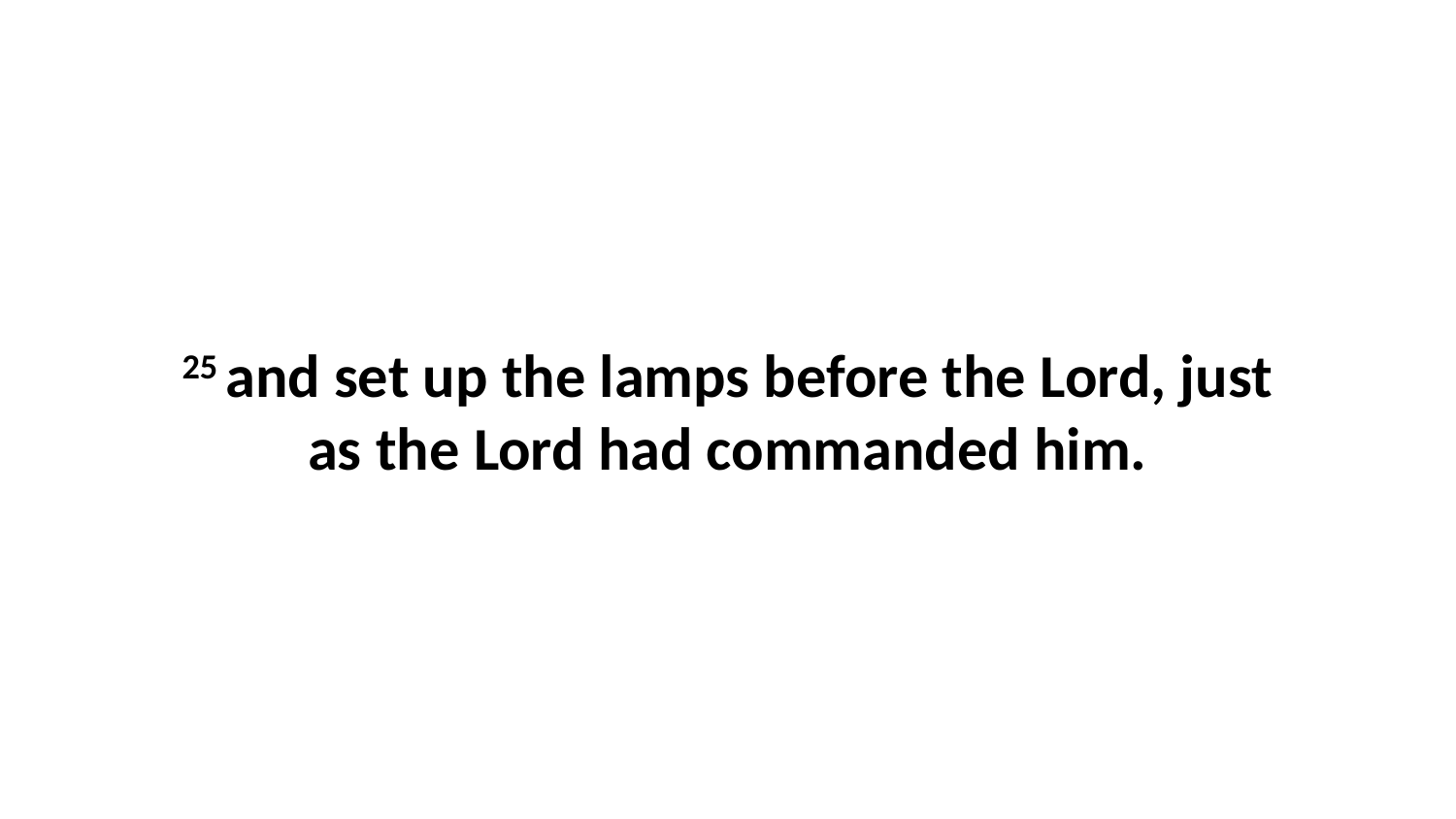

25 and set up the lamps before the Lord, just as the Lord had commanded him.